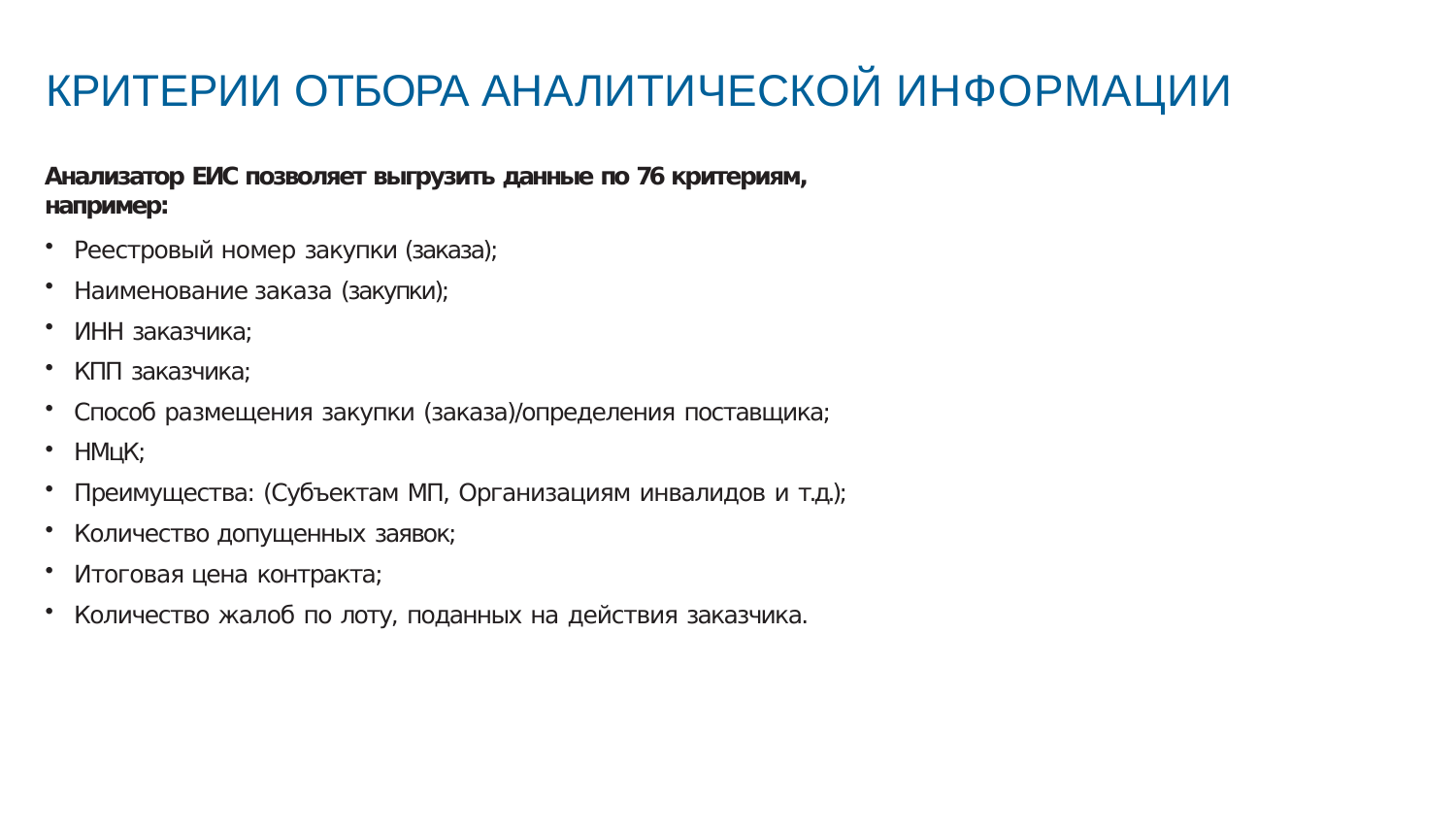

# КРИТЕРИИ ОТБОРА АНАЛИТИЧЕСКОЙ ИНФОРМАЦИИ
Анализатор ЕИС позволяет выгрузить данные по 76 критериям, например:
Реестровый номер закупки (заказа);
Наименование заказа (закупки);
ИНН заказчика;
КПП заказчика;
Способ размещения закупки (заказа)/определения поставщика;
НМцК;
Преимущества: (Субъектам МП, Организациям инвалидов и т.д.);
Количество допущенных заявок;
Итоговая цена контракта;
Количество жалоб по лоту, поданных на действия заказчика.